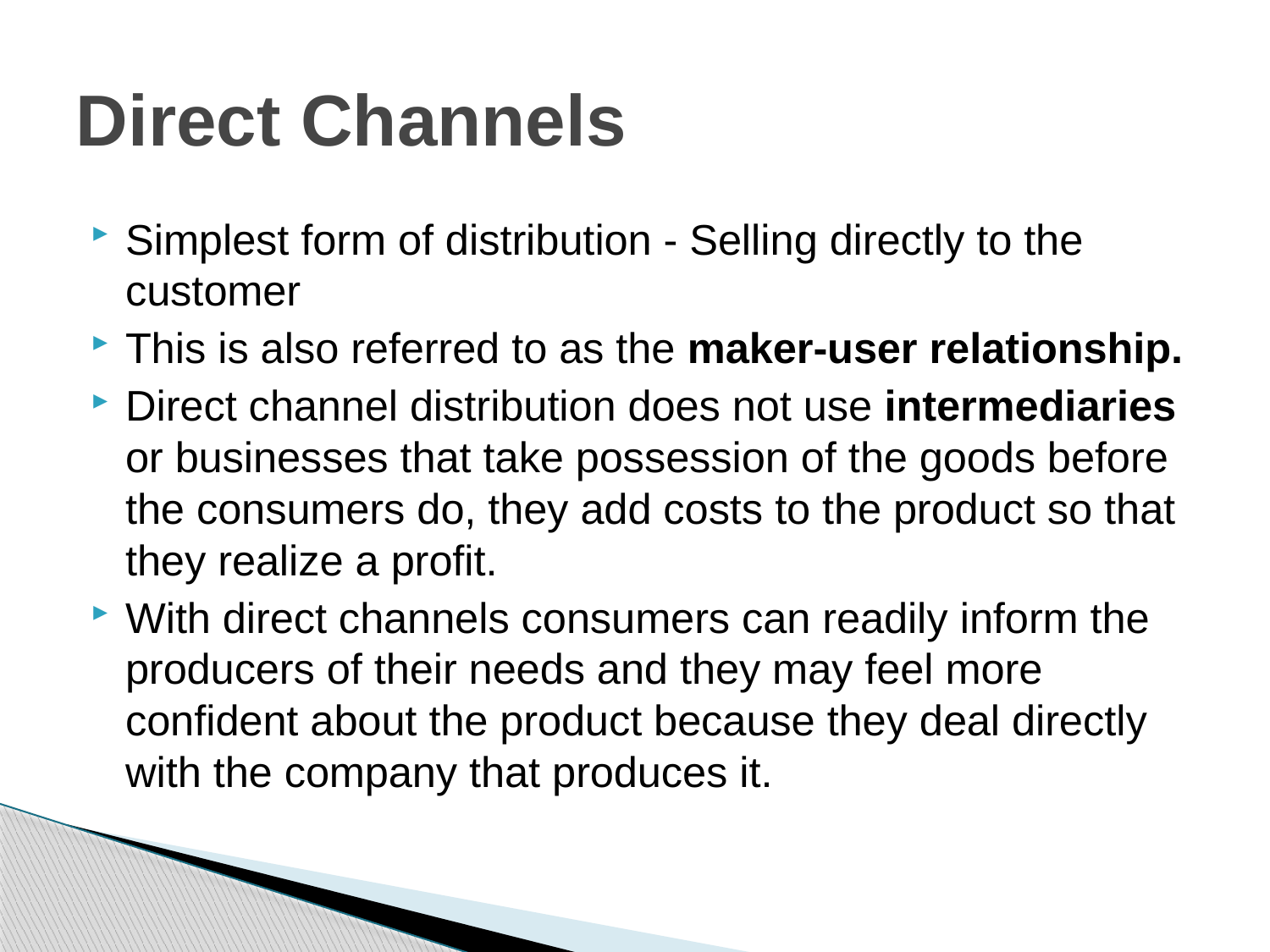

# Direct Channels
Simplest form of distribution - Selling directly to the customer
This is also referred to as the maker-user relationship.
Direct channel distribution does not use intermediaries or businesses that take possession of the goods before the consumers do, they add costs to the product so that they realize a profit.
With direct channels consumers can readily inform the producers of their needs and they may feel more confident about the product because they deal directly with the company that produces it.